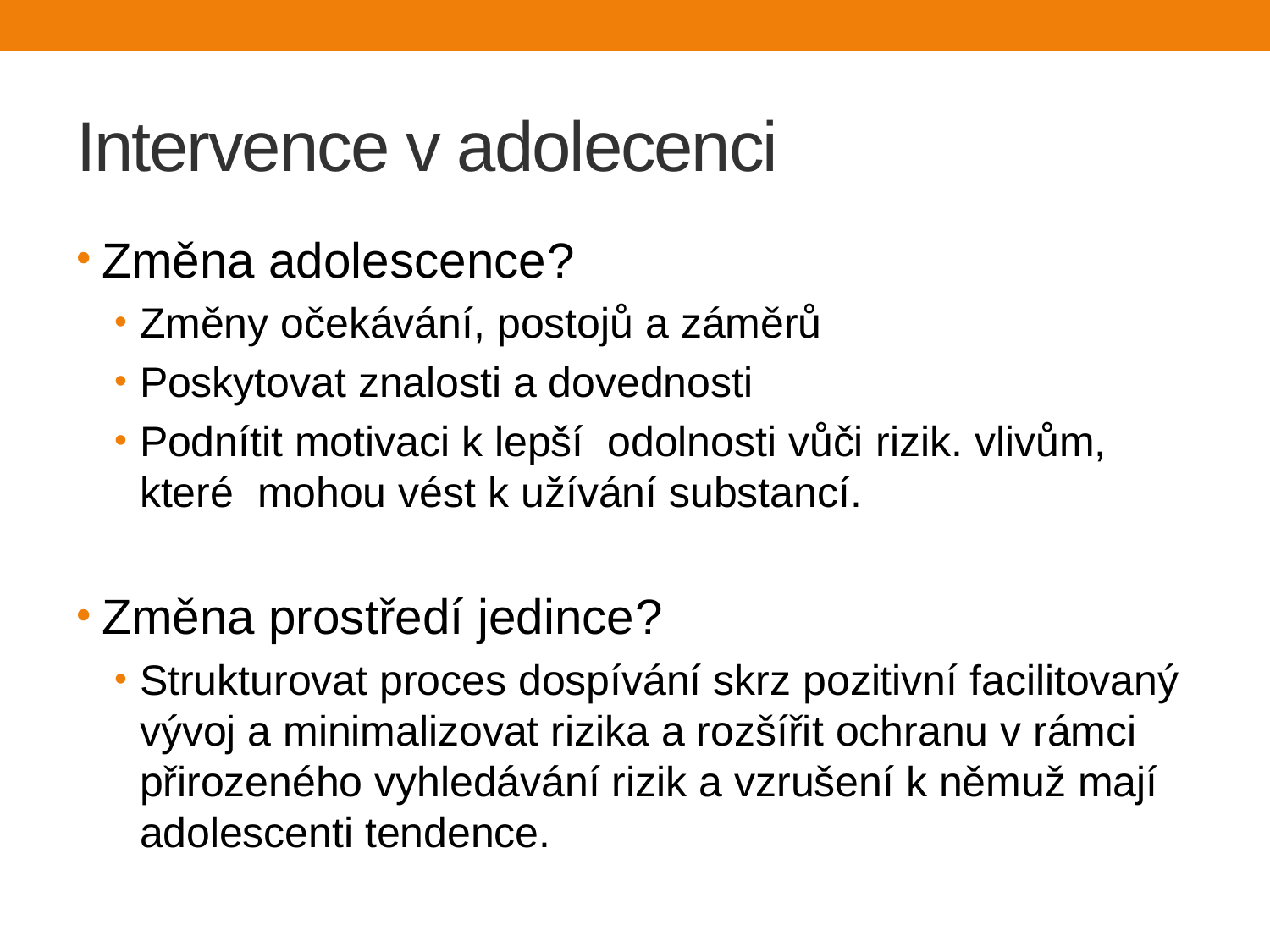

# Intervence v adolecenci
Změna adolescence?
Změny očekávání, postojů a záměrů
Poskytovat znalosti a dovednosti
Podnítit motivaci k lepší  odolnosti vůči rizik. vlivům, které  mohou vést k užívání substancí.

Změna prostředí jedince?
Strukturovat proces dospívání skrz pozitivní facilitovaný vývoj a minimalizovat rizika a rozšířit ochranu v rámci přirozeného vyhledávání rizik a vzrušení k němuž mají adolescenti tendence.